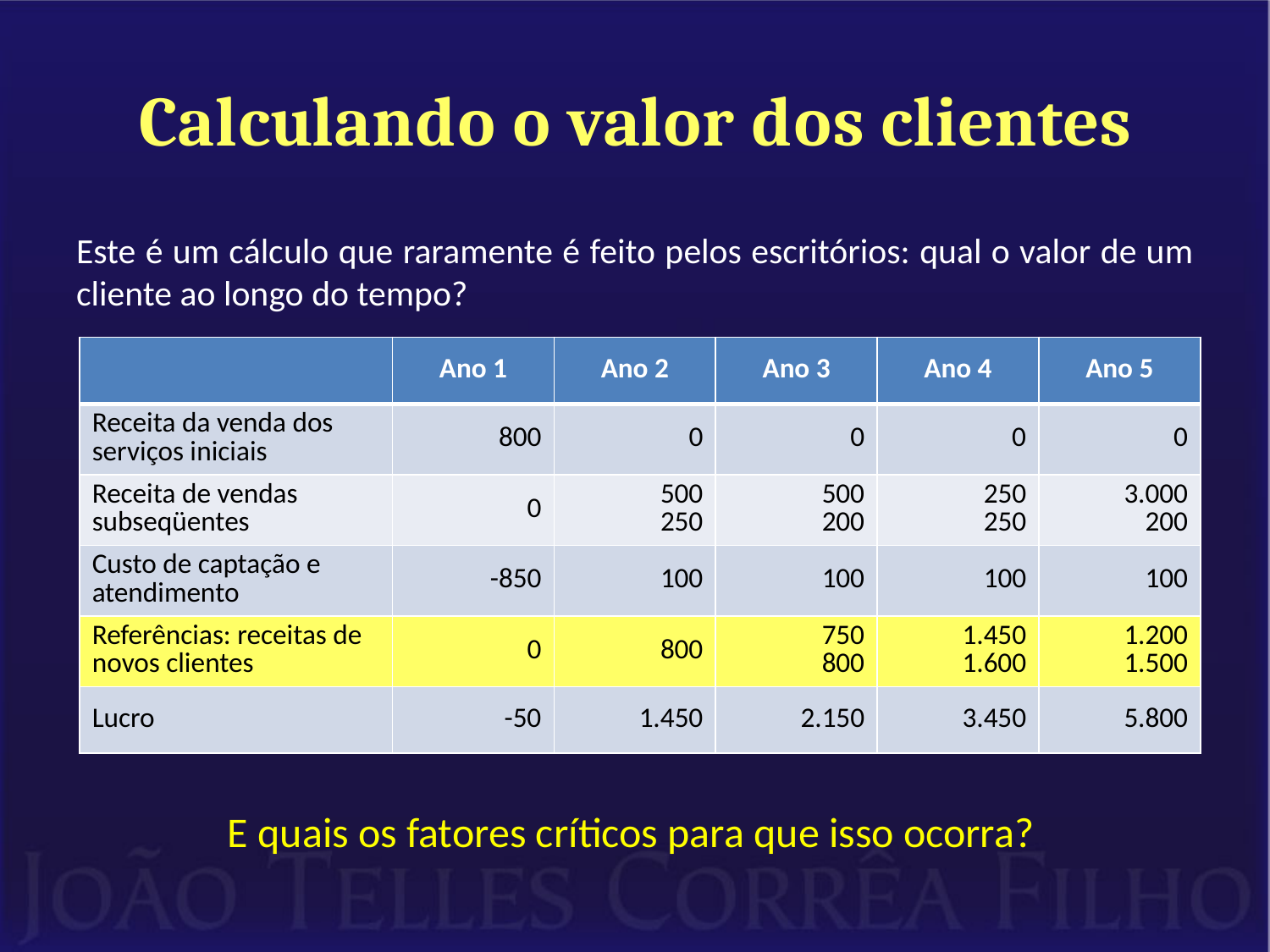

# Calculando o valor dos clientes
Este é um cálculo que raramente é feito pelos escritórios: qual o valor de um cliente ao longo do tempo?
|  | Ano 1 | Ano 2 | Ano 3 | Ano 4 | Ano 5 |
| --- | --- | --- | --- | --- | --- |
| Receita da venda dos serviços iniciais | 800 | 0 | 0 | 0 | 0 |
| Receita de vendas subseqüentes | 0 | 500 250 | 500 200 | 250 250 | 3.000 200 |
| Custo de captação e atendimento | -850 | 100 | 100 | 100 | 100 |
| Referências: receitas de novos clientes | 0 | 800 | 750 800 | 1.450 1.600 | 1.200 1.500 |
| Lucro | -50 | 1.450 | 2.150 | 3.450 | 5.800 |
E quais os fatores críticos para que isso ocorra?